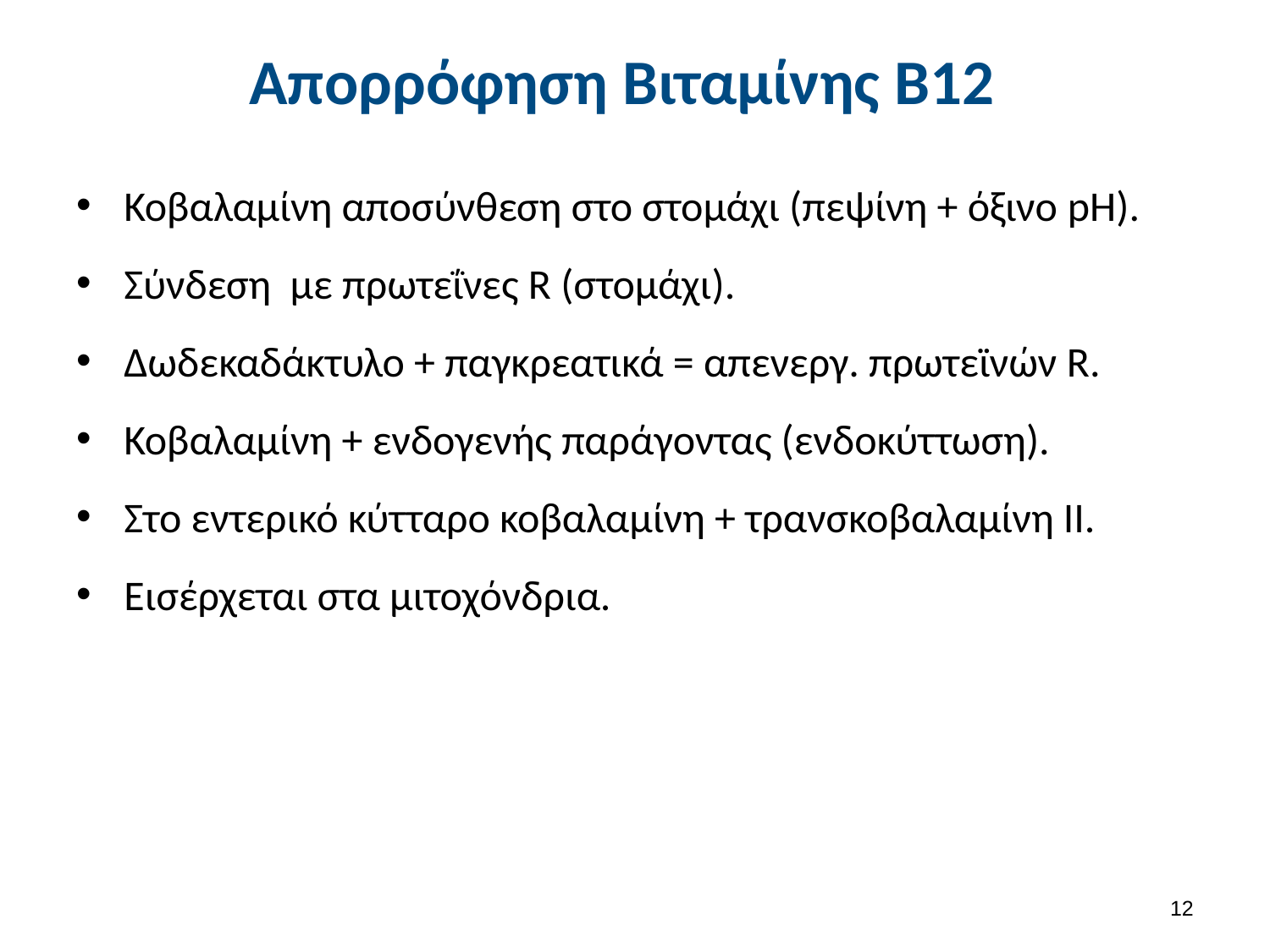

# Απορρόφηση Βιταμίνης B12
Κοβαλαμίνη αποσύνθεση στο στομάχι (πεψίνη + όξινο pH).
Σύνδεση  με πρωτεΐνες R (στομάχι).
Δωδεκαδάκτυλο + παγκρεατικά = απενεργ. πρωτεϊνών R.
Κοβαλαμίνη + ενδογενής παράγοντας (ενδοκύττωση).
Στο εντερικό κύτταρο κοβαλαμίνη + τρανσκοβαλαμίνη ΙΙ.
Εισέρχεται στα μιτοχόνδρια.

12